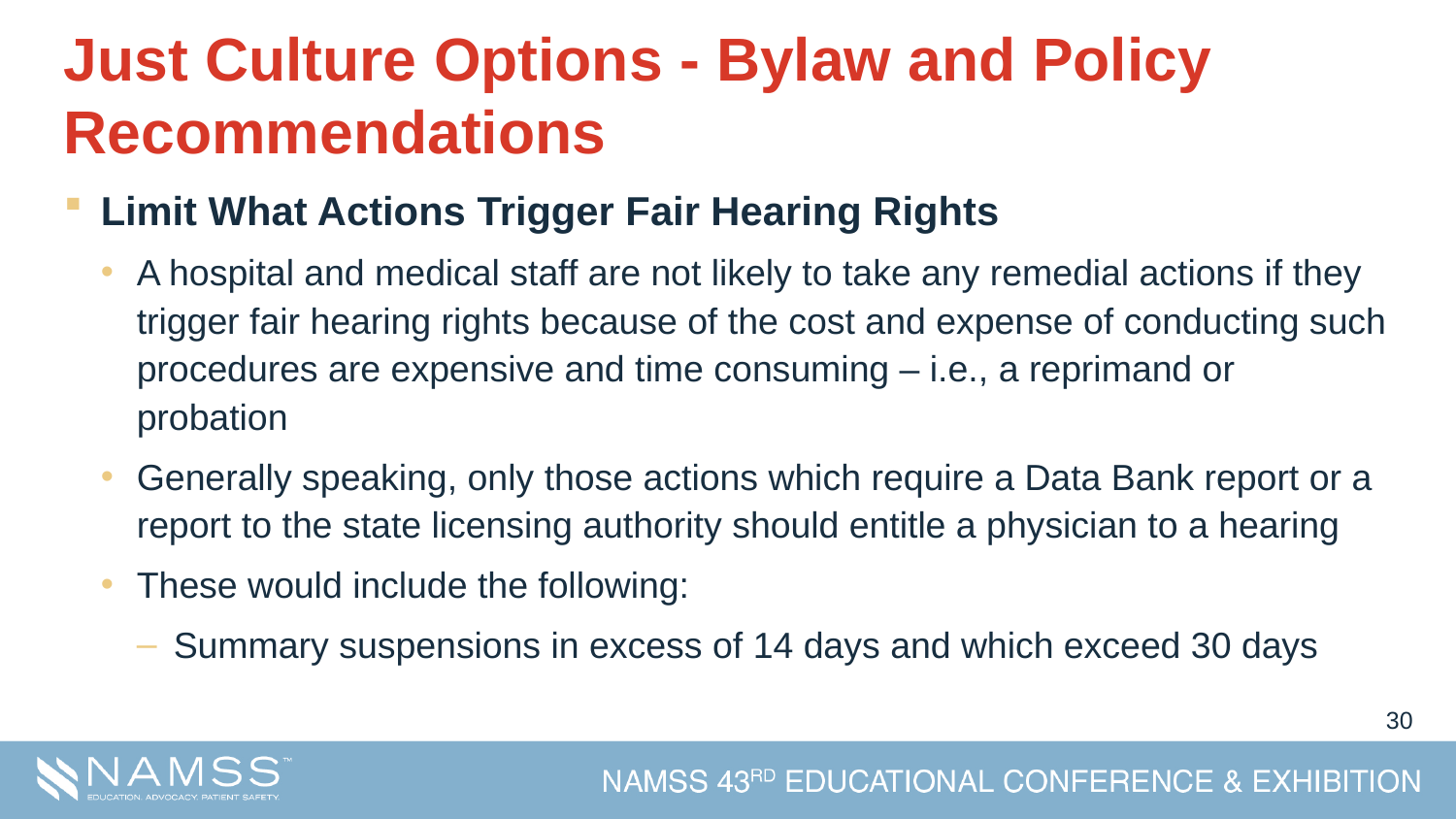

# Just Culture Options - Bylaw and Policy Recommendations
Limit What Actions Trigger Fair Hearing Rights
A hospital and medical staff are not likely to take any remedial actions if they trigger fair hearing rights because of the cost and expense of conducting such procedures are expensive and time consuming – i.e., a reprimand or probation
Generally speaking, only those actions which require a Data Bank report or a report to the state licensing authority should entitle a physician to a hearing
These would include the following:
Summary suspensions in excess of 14 days and which exceed 30 days

30